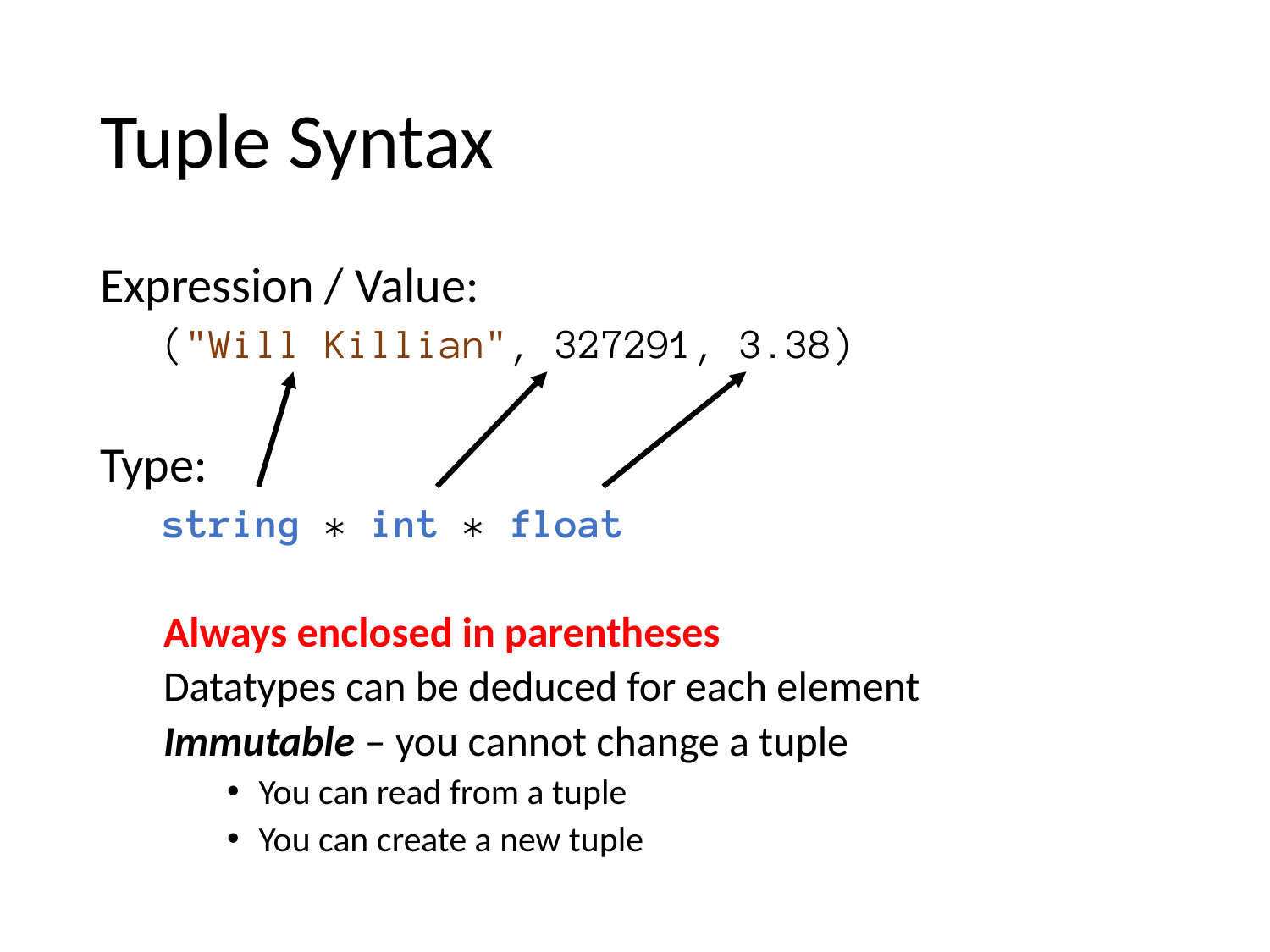

# Tuple Syntax
Expression / Value:
("Will Killian", 327291, 3.38)

Type:
string * int * float

Always enclosed in parentheses
Datatypes can be deduced for each element
Immutable – you cannot change a tuple
You can read from a tuple
You can create a new tuple